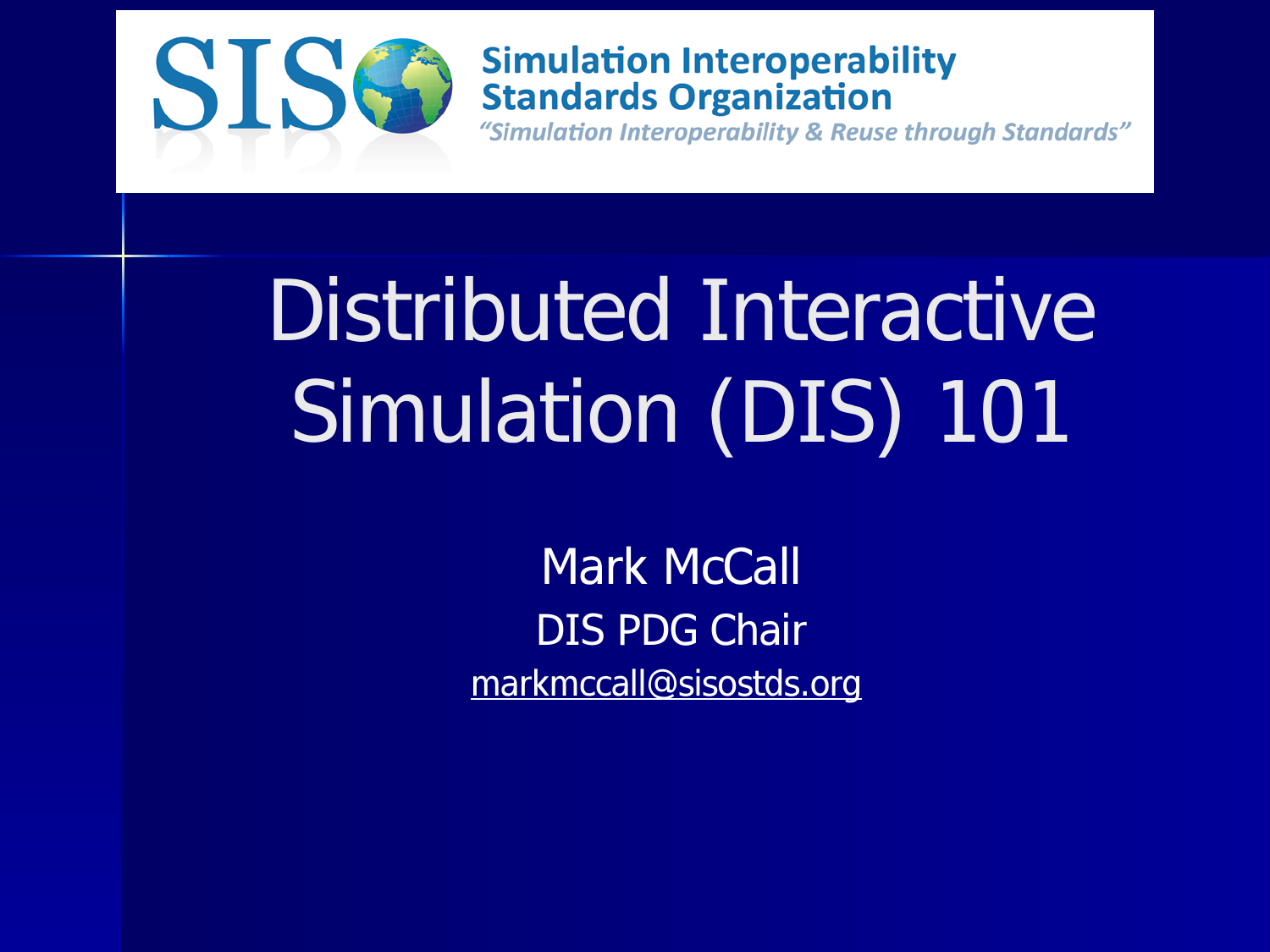

# Distributed Interactive Simulation (DIS) 101
Mark McCall
DIS PDG Chair
markmccall@sisostds.org